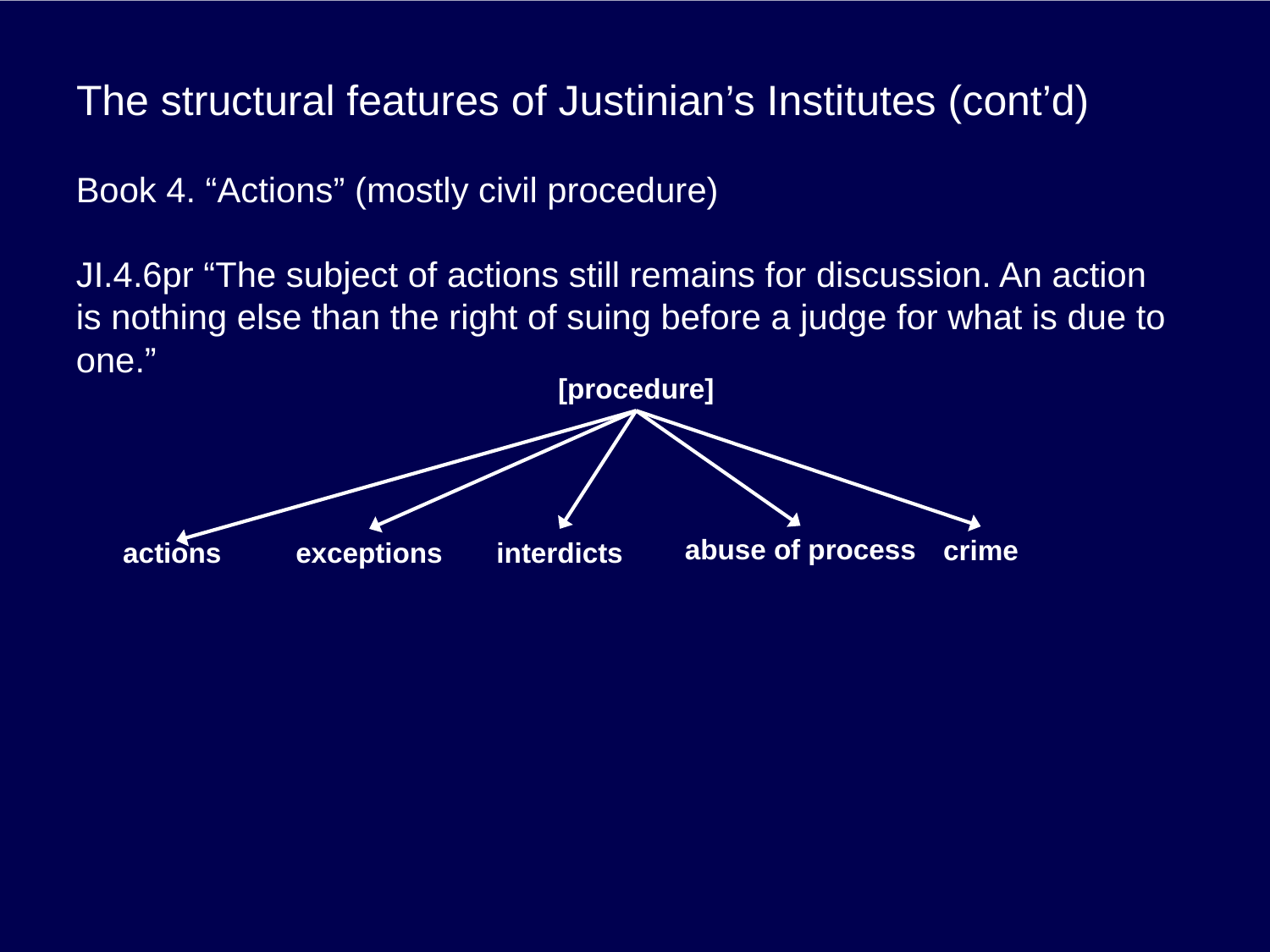

# The structural features of Justinian’s Institutes (cont’d)
Book 4. “Actions” (mostly civil procedure)

JI.4.6pr “The subject of actions still remains for discussion. An action is nothing else than the right of suing before a judge for what is due to one.”
[procedure]
abuse of process
crime
actions
exceptions
interdicts